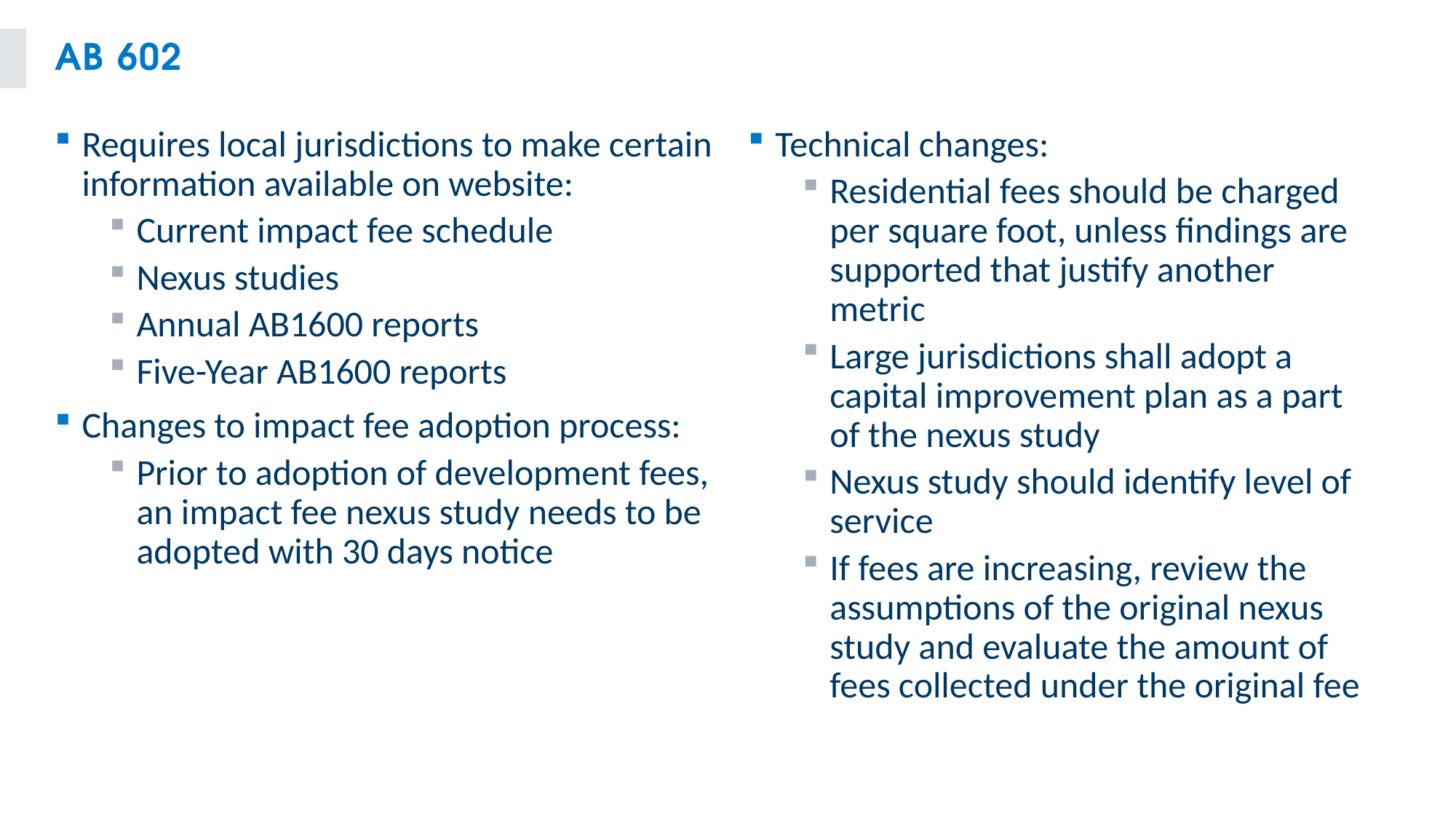

# AB 602
Requires local jurisdictions to make certain information available on website:
Current impact fee schedule
Nexus studies
Annual AB1600 reports
Five-Year AB1600 reports
Changes to impact fee adoption process:
Prior to adoption of development fees, an impact fee nexus study needs to be adopted with 30 days notice

Technical changes:
Residential fees should be charged per square foot, unless findings are supported that justify another metric
Large jurisdictions shall adopt a capital improvement plan as a part of the nexus study
Nexus study should identify level of service
If fees are increasing, review the assumptions of the original nexus study and evaluate the amount of fees collected under the original fee